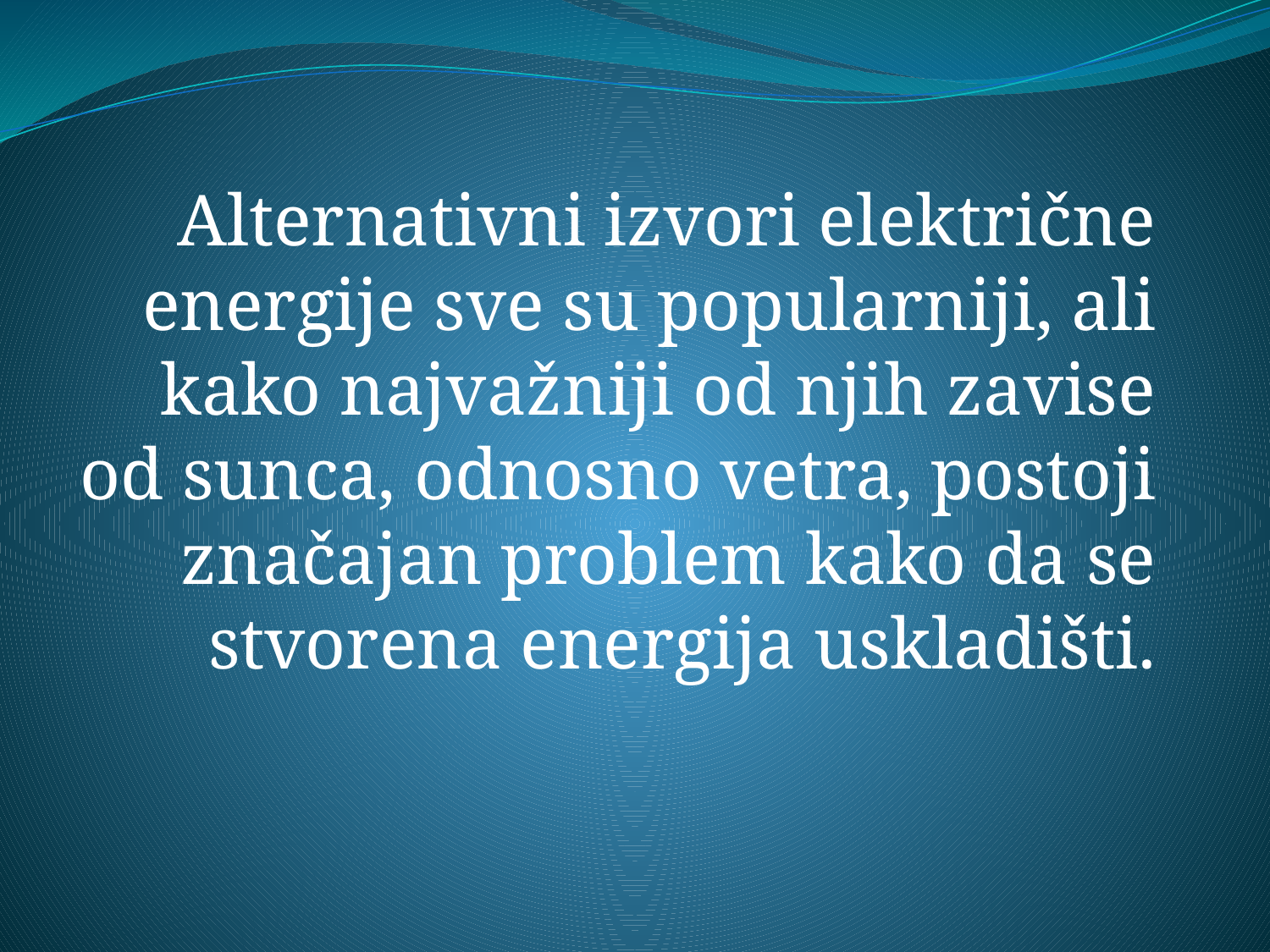

#
 Alternativni izvori električne energije sve su popularniji, ali kako najvažniji od njih zavise od sunca, odnosno vetra, postoji značajan problem kako da se stvorena energija uskladišti.